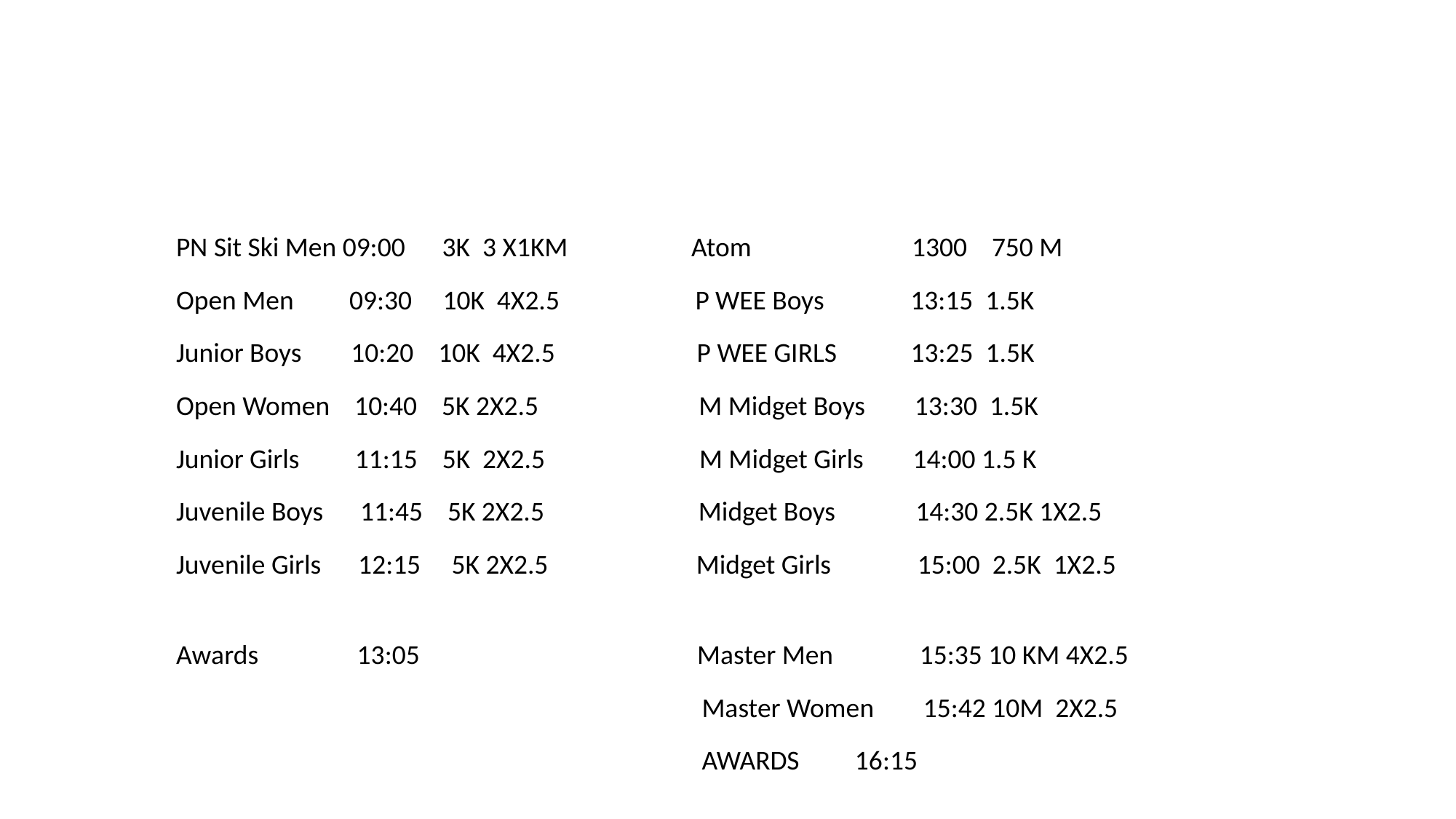

PN Sit Ski Men 09:00      3K  3 X1KM                    Atom                          1300    750 M
Open Men         09:30     10K  4X2.5                      P WEE Boys              13:15  1.5K
Junior Boys        10:20    10K  4X2.5                       P WEE GIRLS            13:25  1.5K
Open Women    10:40    5K 2X2.5                          M Midget Boys        13:30  1.5K
Junior Girls         11:15    5K  2X2.5                         M Midget Girls        14:00 1.5 K
Juvenile Boys      11:45    5K 2X2.5                         Midget Boys             14:30 2.5K 1X2.5
Juvenile Girls      12:15     5K 2X2.5                        Midget Girls              15:00  2.5K  1X2.5
Awards                13:05                                             Master Men              15:35 10 KM 4X2.5
                                                                                     Master Women        15:42 10M  2X2.5
                                                                                     AWARDS         16:15